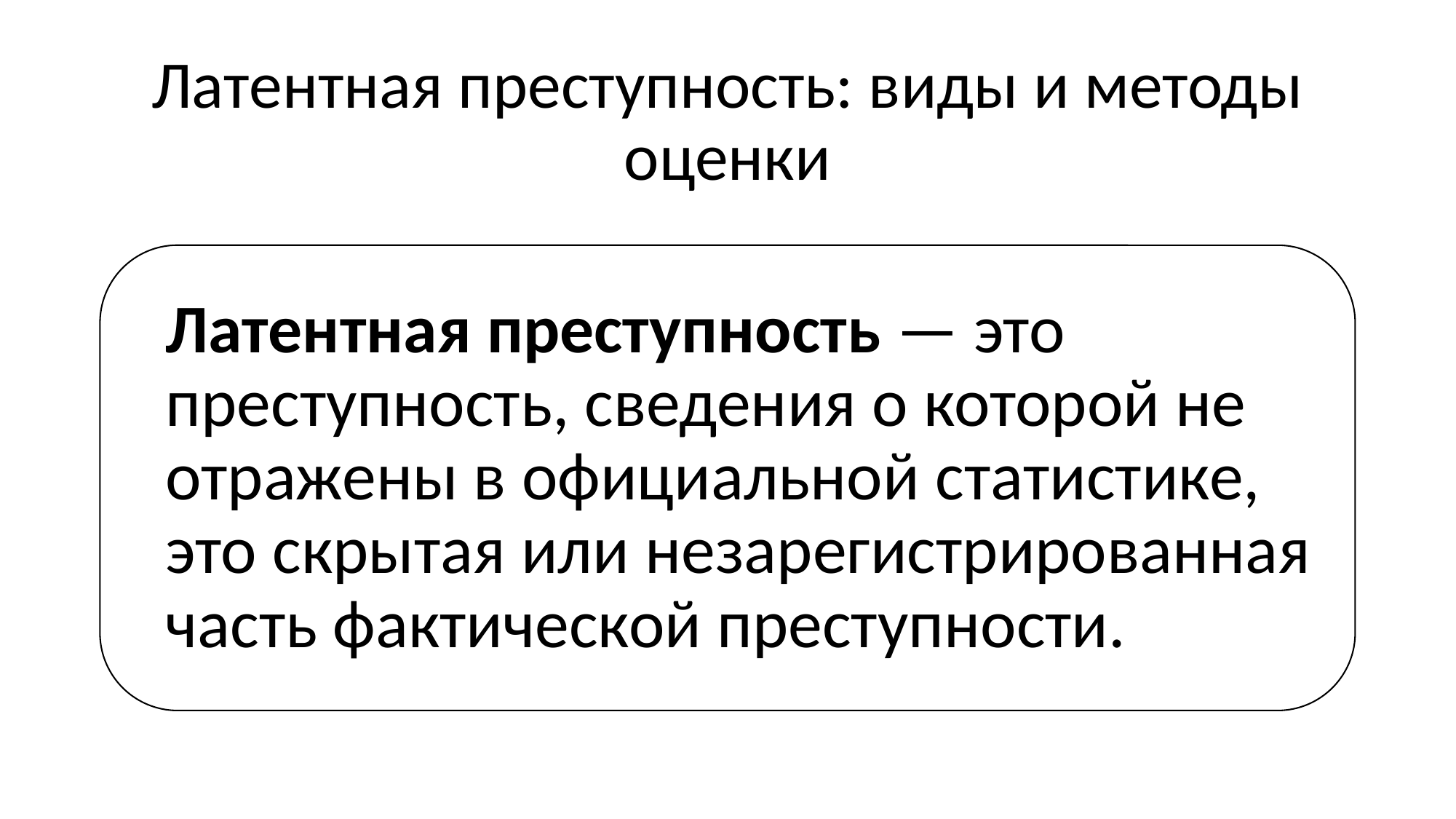

# Латентная преступность: виды и методы оценки
Латентная преступность — это преступность, сведения о которой не отражены в официальной статистике, это скрытая или незарегистрированная часть фактической преступности.